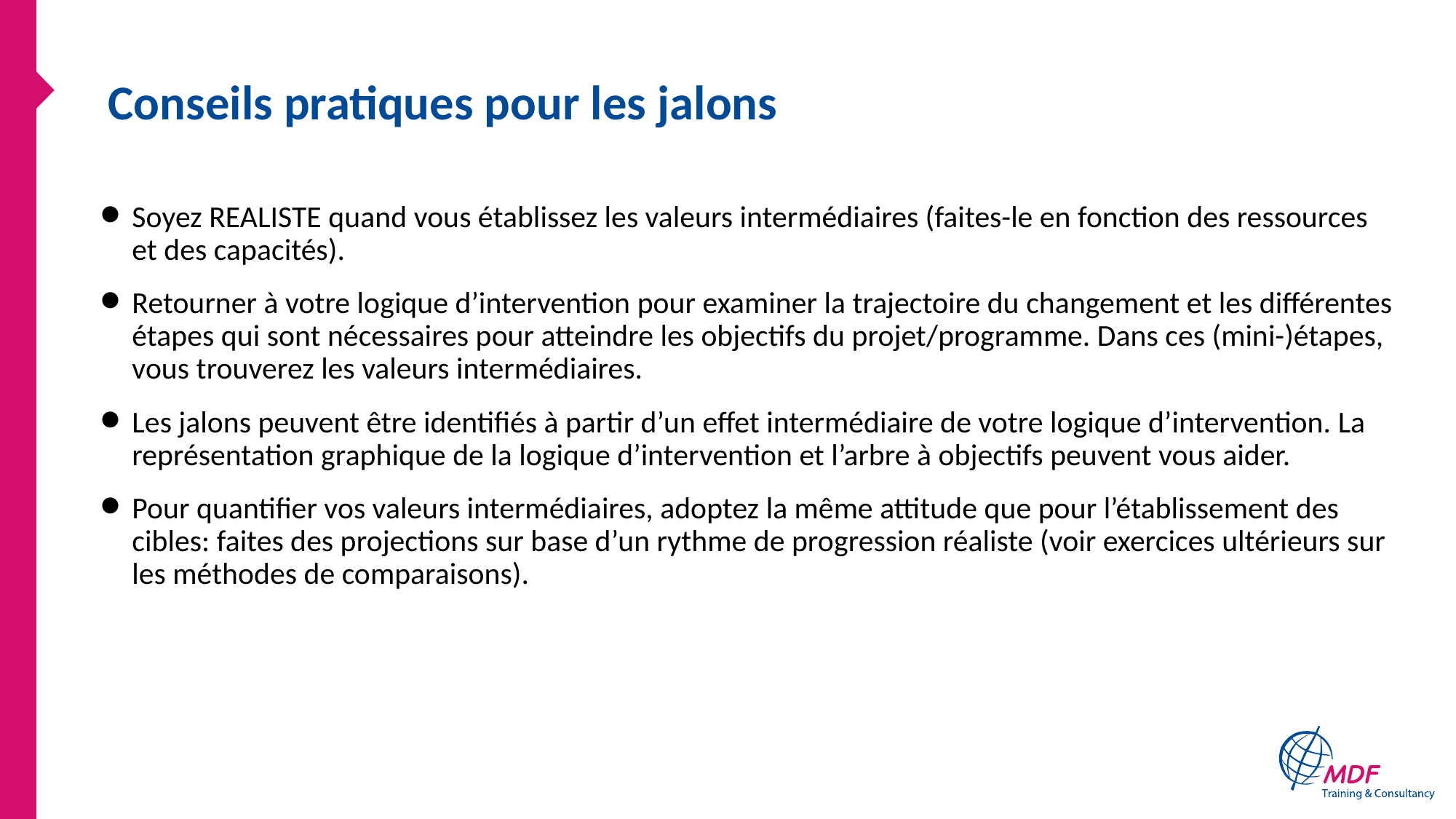

# Conseils pratiques pour les jalons

Soyez REALISTE quand vous établissez les valeurs intermédiaires (faites-le en fonction des ressources et des capacités).
Retourner à votre logique d’intervention pour examiner la trajectoire du changement et les différentes étapes qui sont nécessaires pour atteindre les objectifs du projet/programme. Dans ces (mini-)étapes, vous trouverez les valeurs intermédiaires.
Les jalons peuvent être identifiés à partir d’un effet intermédiaire de votre logique d’intervention. La représentation graphique de la logique d’intervention et l’arbre à objectifs peuvent vous aider.
Pour quantifier vos valeurs intermédiaires, adoptez la même attitude que pour l’établissement des cibles: faites des projections sur base d’un rythme de progression réaliste (voir exercices ultérieurs sur les méthodes de comparaisons).